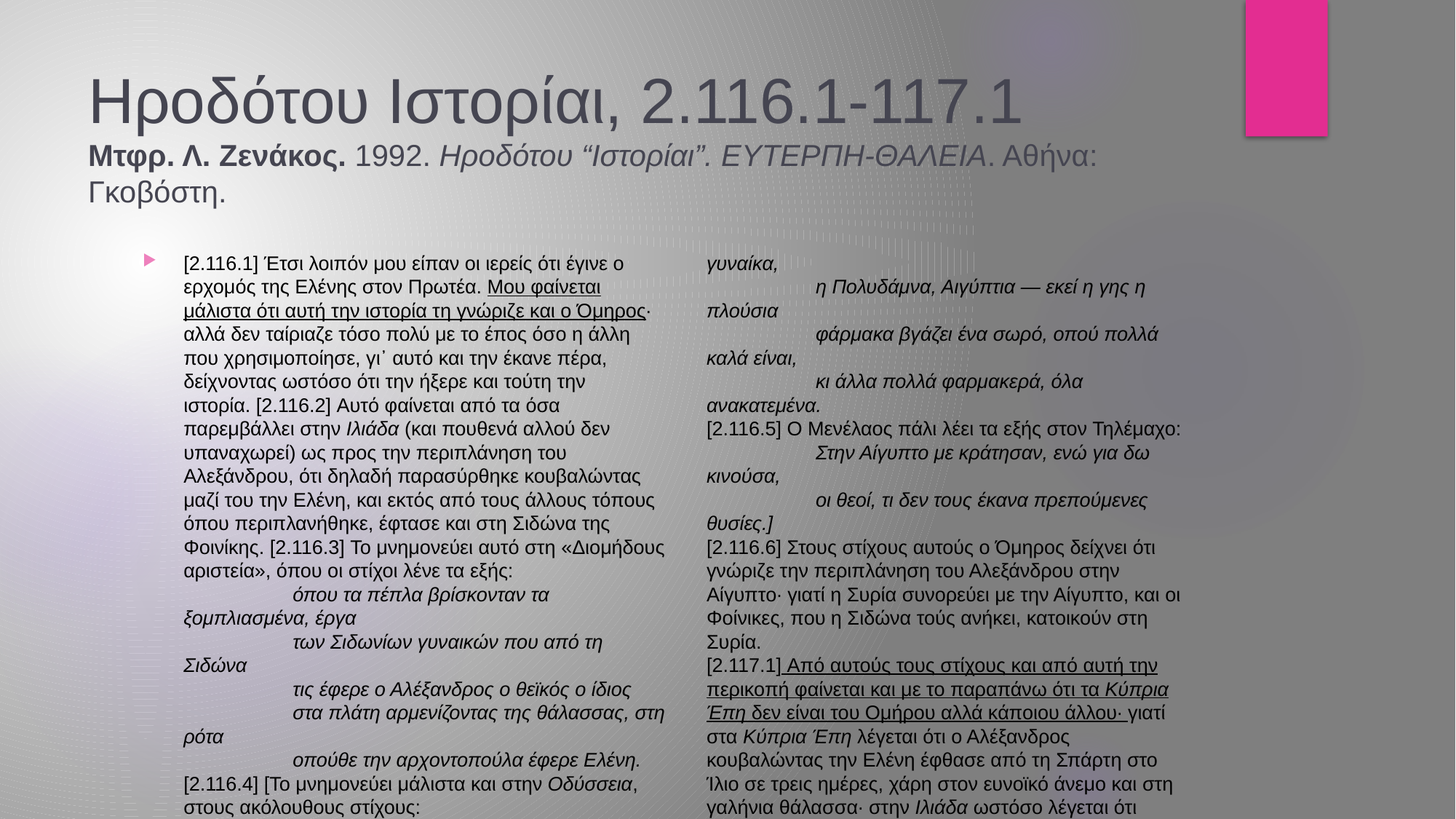

# Ηροδότου Ιστορίαι, 2.116.1-117.1 Μτφρ. Λ. Ζενάκος. 1992. Ηροδότου “Ιστορίαι”. ΕΥΤΕΡΠΗ-ΘΑΛΕΙΑ. Αθήνα: Γκοβόστη.
[2.116.1] Έτσι λοιπόν μου είπαν οι ιερείς ότι έγινε ο ερχομός της Ελένης στον Πρωτέα. Μου φαίνεται μάλιστα ότι αυτή την ιστορία τη γνώριζε και ο Όμηρος· αλλά δεν ταίριαζε τόσο πολύ με το έπος όσο η άλλη που χρησιμοποίησε, γι᾽ αυτό και την έκανε πέρα, δείχνοντας ωστόσο ότι την ήξερε και τούτη την ιστορία. [2.116.2] Αυτό φαίνεται από τα όσα παρεμβάλλει στην Ιλιάδα (και πουθενά αλλού δεν υπαναχωρεί) ως προς την περιπλάνηση του Αλεξάνδρου, ότι δηλαδή παρασύρθηκε κουβαλώντας μαζί του την Ελένη, και εκτός από τους άλλους τόπους όπου περιπλανήθηκε, έφτασε και στη Σιδώνα της Φοινίκης. [2.116.3] Το μνημονεύει αυτό στη «Διομήδους αριστεία», όπου οι στίχοι λένε τα εξής:
	όπου τα πέπλα βρίσκονταν τα ξομπλιασμένα, έργα
	των Σιδωνίων γυναικών που από τη Σιδώνα
	τις έφερε ο Αλέξανδρος ο θεϊκός ο ίδιος
	στα πλάτη αρμενίζοντας της θάλασσας, στη ρότα
	οπούθε την αρχοντοπούλα έφερε Ελένη.
[2.116.4] [Το μνημονεύει μάλιστα και στην Οδύσσεια, στους ακόλουθους στίχους:
	Τέτοια είχε φάρμακα καλά του Δία η θυγατέρα,
	σοφά, που της τα χάρισε του Θώνα η γυναίκα,
	η Πολυδάμνα, Αιγύπτια — εκεί η γης η πλούσια
	φάρμακα βγάζει ένα σωρό, οπού πολλά καλά είναι,
	κι άλλα πολλά φαρμακερά, όλα ανακατεμένα.
[2.116.5] Ο Μενέλαος πάλι λέει τα εξής στον Τηλέμαχο:
	Στην Αίγυπτο με κράτησαν, ενώ για δω κινούσα,
	οι θεοί, τι δεν τους έκανα πρεπούμενες θυσίες.]
[2.116.6] Στους στίχους αυτούς ο Όμηρος δείχνει ότι γνώριζε την περιπλάνηση του Αλεξάνδρου στην Αίγυπτο· γιατί η Συρία συνορεύει με την Αίγυπτο, και οι Φοίνικες, που η Σιδώνα τούς ανήκει, κατοικούν στη Συρία.
[2.117.1] Από αυτούς τους στίχους και από αυτή την περικοπή φαίνεται και με το παραπάνω ότι τα Κύπρια Έπη δεν είναι του Ομήρου αλλά κάποιου άλλου· γιατί στα Κύπρια Έπη λέγεται ότι ο Αλέξανδρος κουβαλώντας την Ελένη έφθασε από τη Σπάρτη στο Ίλιο σε τρεις ημέρες, χάρη στον ευνοϊκό άνεμο και στη γαλήνια θάλασσα· στην Ιλιάδα ωστόσο λέγεται ότι περιπλανήθηκε κουβαλώντας την Ελένη. Ας είναι όμως — αρκετά με τον Όμηρο και τα Κύπρια Έπη.